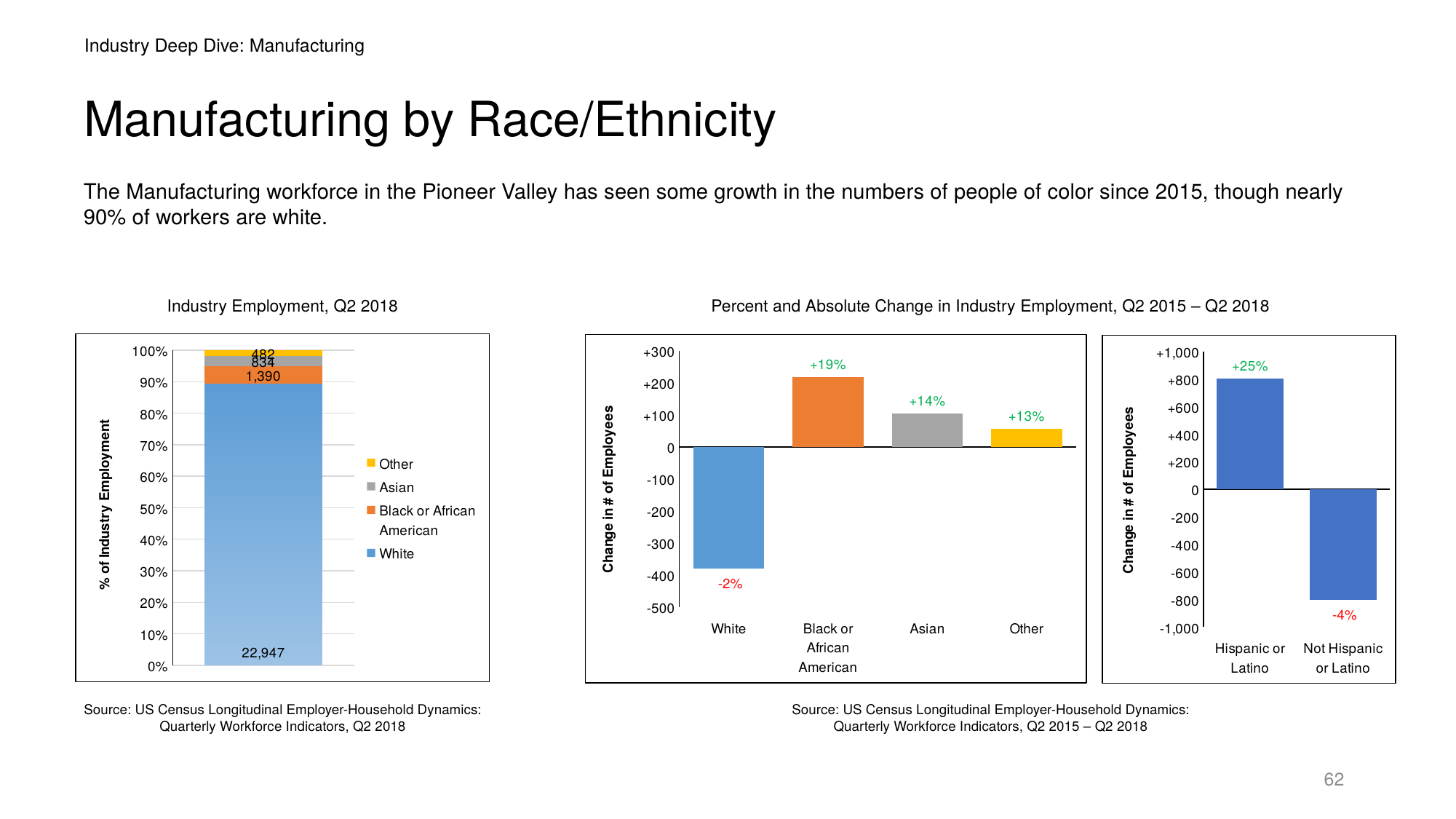

Industry Deep Dive: Manufacturing
# Manufacturing by Race/Ethnicity
The Manufacturing workforce in the Pioneer Valley has seen some growth in the numbers of people of color since 2015, though nearly 90% of workers are white.
Industry Employment, Q2 2018
Source: US Census Longitudinal Employer-Household Dynamics: Quarterly Workforce Indicators, Q2 2018

### Chart

| Category | White | Black or African American | Asian | Other |
|---|---|---|---|---|
| 2018 | 22947.0 | 1390.0 | 834.0 | 482.0 |
Percent and Absolute Change in Industry Employment, Q2 2015 – Q2 2018
Source: US Census Longitudinal Employer-Household Dynamics:
Quarterly Workforce Indicators, Q2 2015 – Q2 2018

### Chart

| Category | Change |
|---|---|
| White | -379.0 |
| Black or African American | 218.0 |
| Asian | 104.0 |
| Other | 57.0 |

### Chart

| Category | Change |
|---|---|
| Hispanic or Latino | 805.0 |
| Not Hispanic or Latino | -802.0 |
62